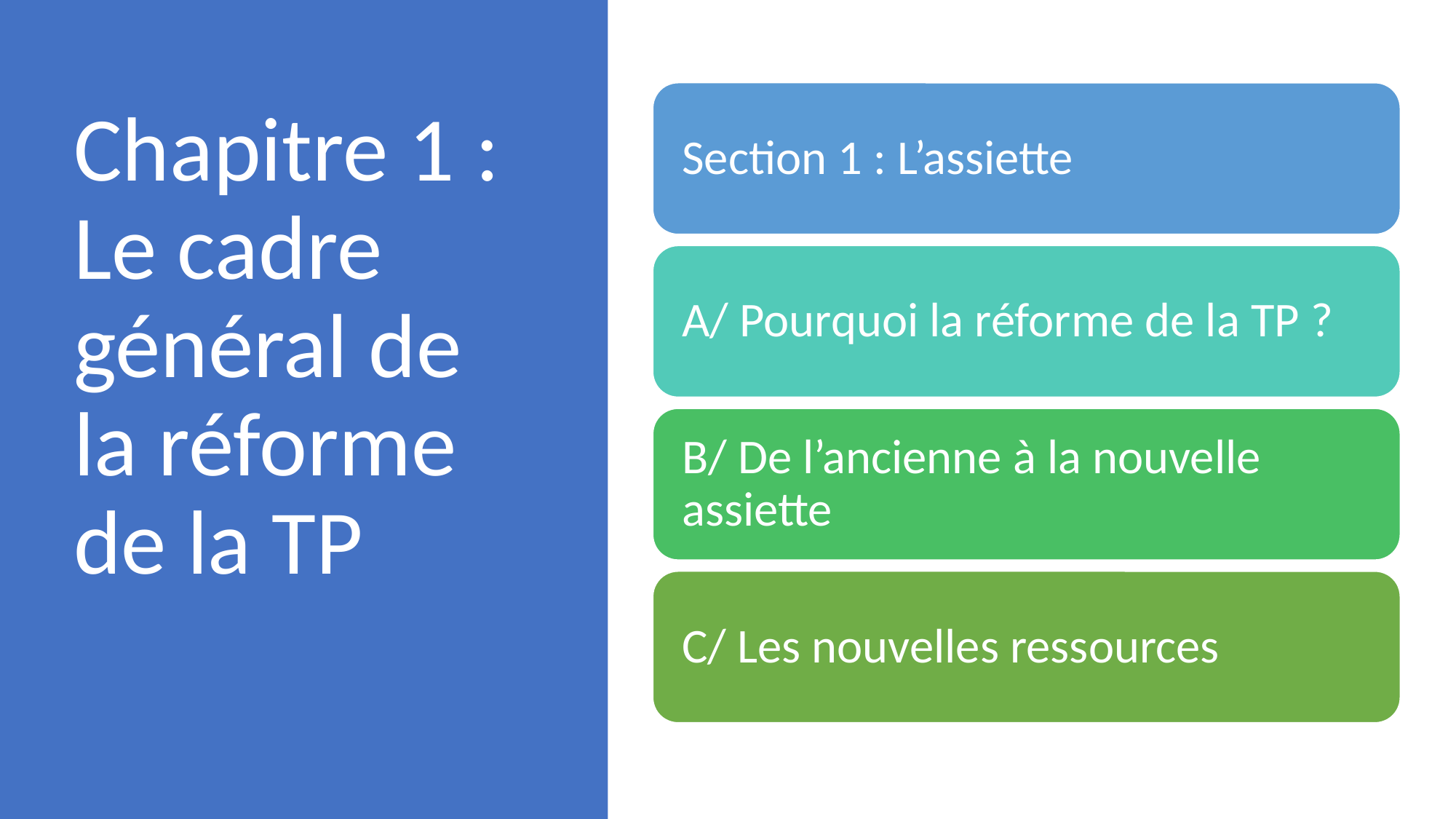

# Chapitre 1 : Le cadre général de la réforme de la TP
Section 1 : L’assiette
A/ Pourquoi la réforme de la TP ?
B/ De l’ancienne à la nouvelle assiette
C/ Les nouvelles ressources